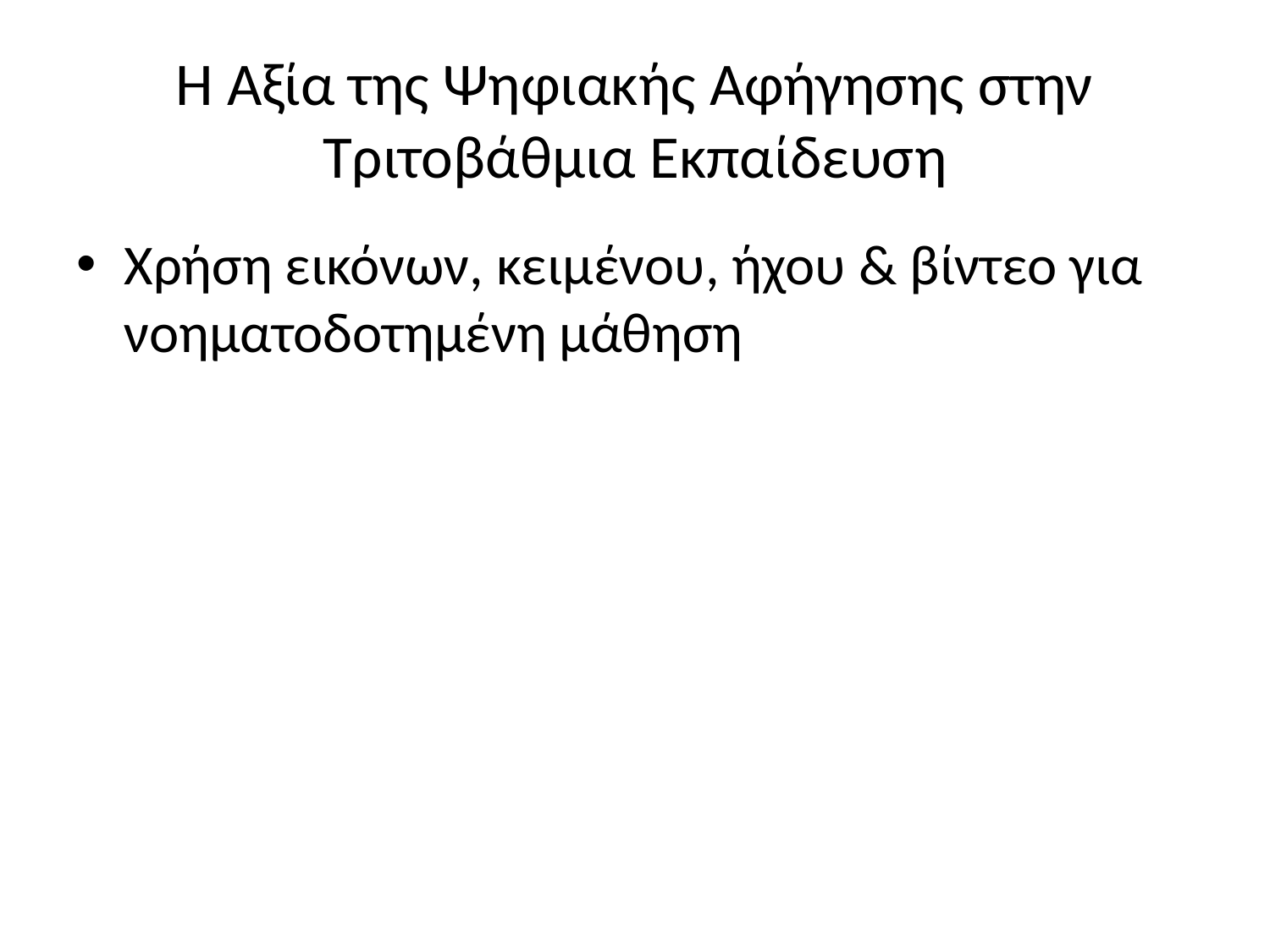

# Η Αξία της Ψηφιακής Αφήγησης στην Τριτοβάθμια Εκπαίδευση
Χρήση εικόνων, κειμένου, ήχου & βίντεο για νοηματοδοτημένη μάθηση